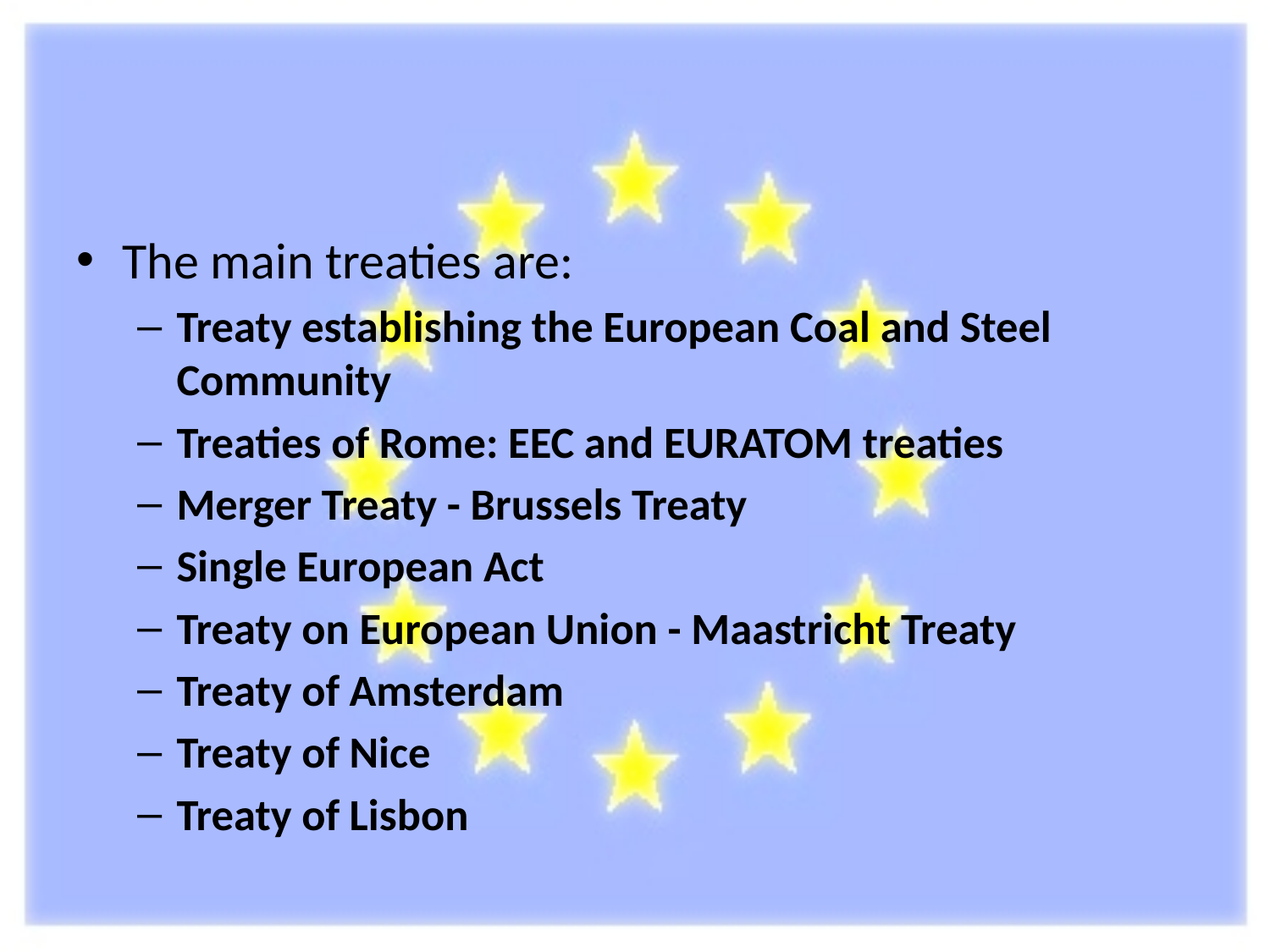

#
The main treaties are:
Treaty establishing the European Coal and Steel Community
Treaties of Rome: EEC and EURATOM treaties
Merger Treaty - Brussels Treaty
Single European Act
Treaty on European Union - Maastricht Treaty
Treaty of Amsterdam
Treaty of Nice
Treaty of Lisbon